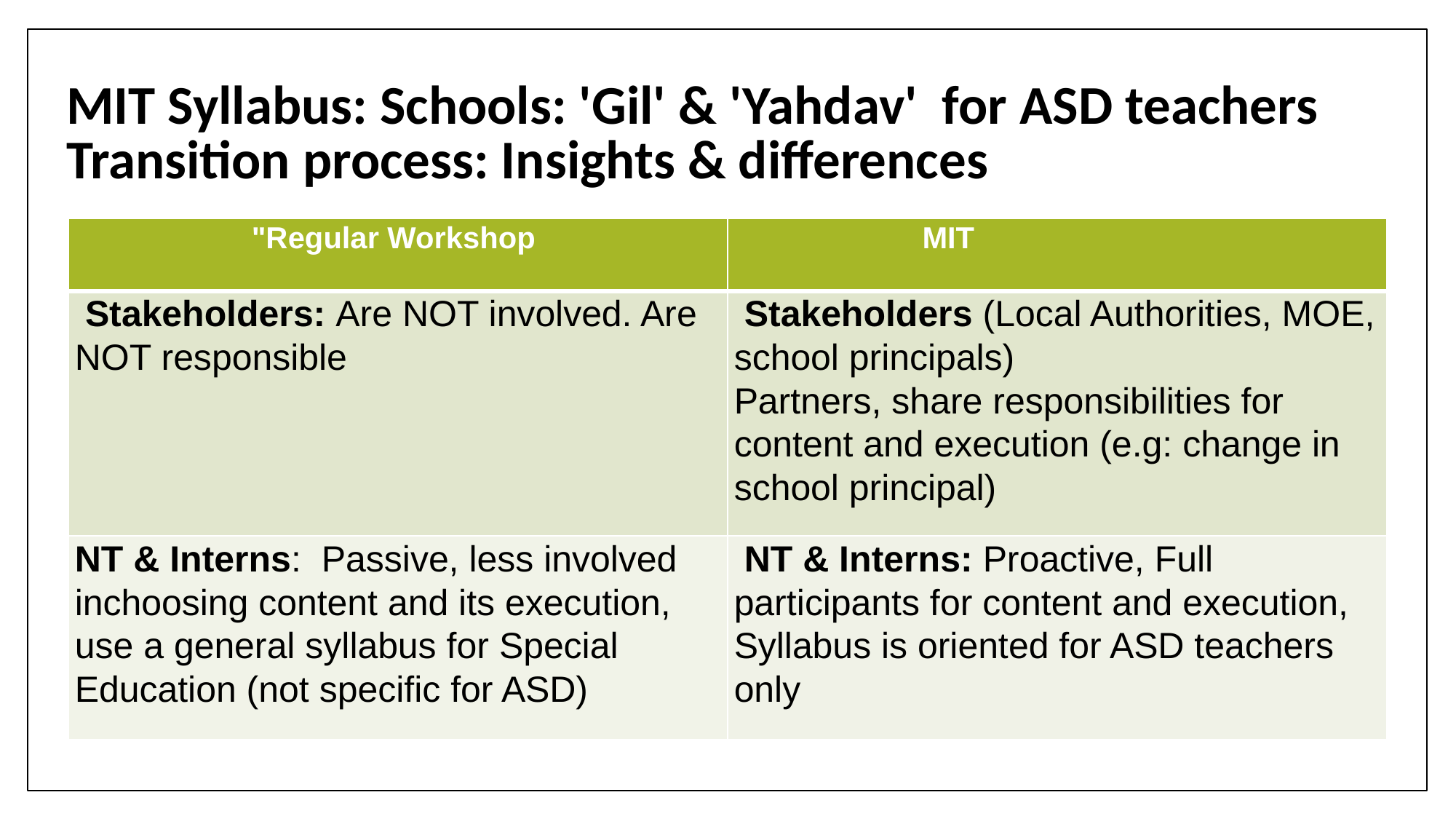

# MIT Syllabus: Schools: 'Gil' & 'Yahdav'  for ASD teachers Transition process: Insights & differences
| "Regular Workshop | MIT |
| --- | --- |
| Stakeholders: Are NOT involved. Are NOT responsible | Stakeholders (Local Authorities, MOE, school principals) Partners, share responsibilities for content and execution (e.g: change in school principal) |
| NT & Interns: Passive, less involved inchoosing content and its execution, use a general syllabus for Special Education (not specific for ASD) | NT & Interns: Proactive, Full participants for content and execution, Syllabus is oriented for ASD teachers only |